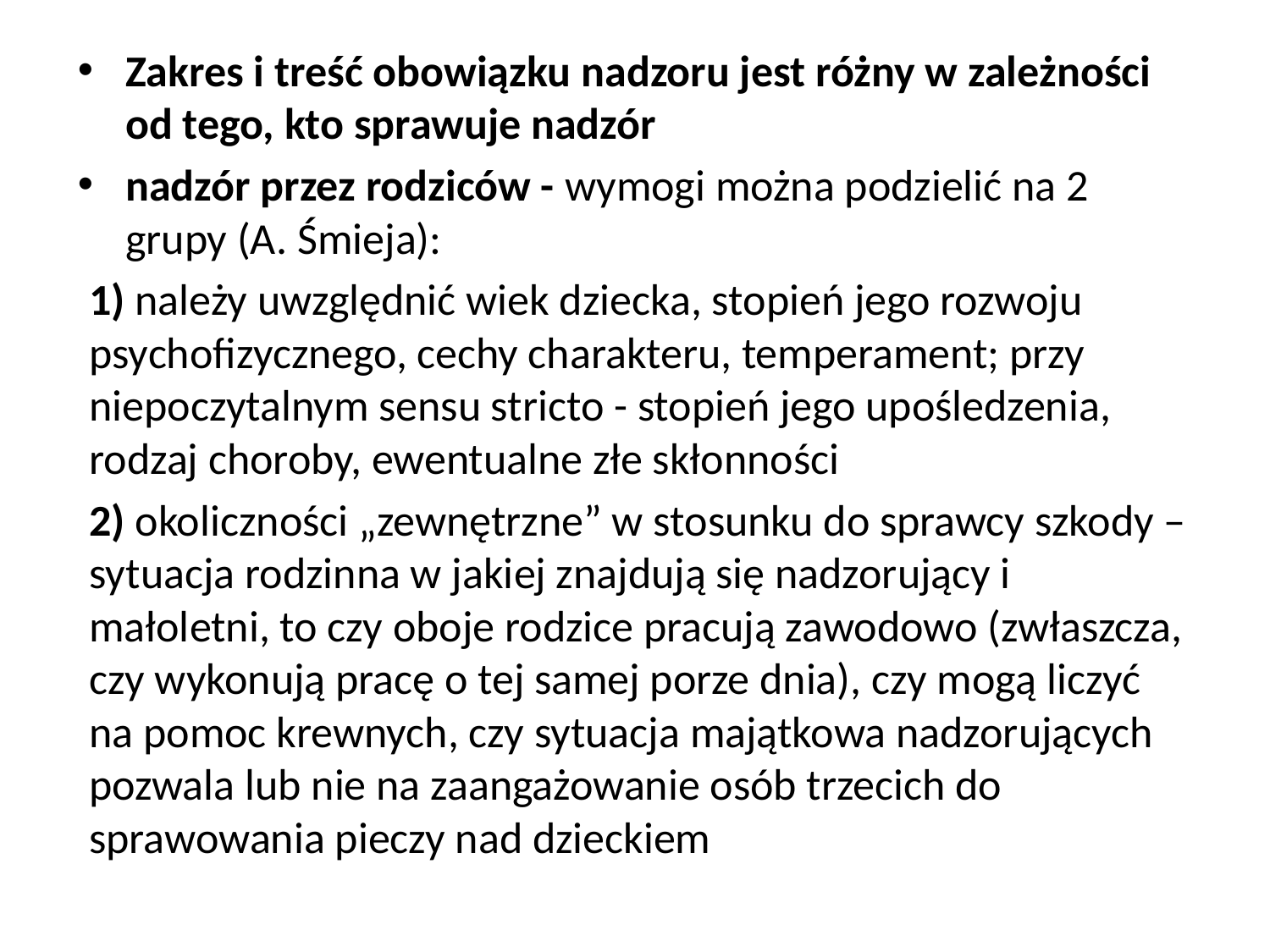

Zakres i treść obowiązku nadzoru jest różny w zależności od tego, kto sprawuje nadzór
nadzór przez rodziców - wymogi można podzielić na 2 grupy (A. Śmieja):
1) należy uwzględnić wiek dziecka, stopień jego rozwoju psychofizycznego, cechy charakteru, temperament; przy niepoczytalnym sensu stricto - stopień jego upośledzenia, rodzaj choroby, ewentualne złe skłonności
2) okoliczności „zewnętrzne” w stosunku do sprawcy szkody – sytuacja rodzinna w jakiej znajdują się nadzorujący i małoletni, to czy oboje rodzice pracują zawodowo (zwłaszcza, czy wykonują pracę o tej samej porze dnia), czy mogą liczyć na pomoc krewnych, czy sytuacja majątkowa nadzorujących pozwala lub nie na zaangażowanie osób trzecich do sprawowania pieczy nad dzieckiem